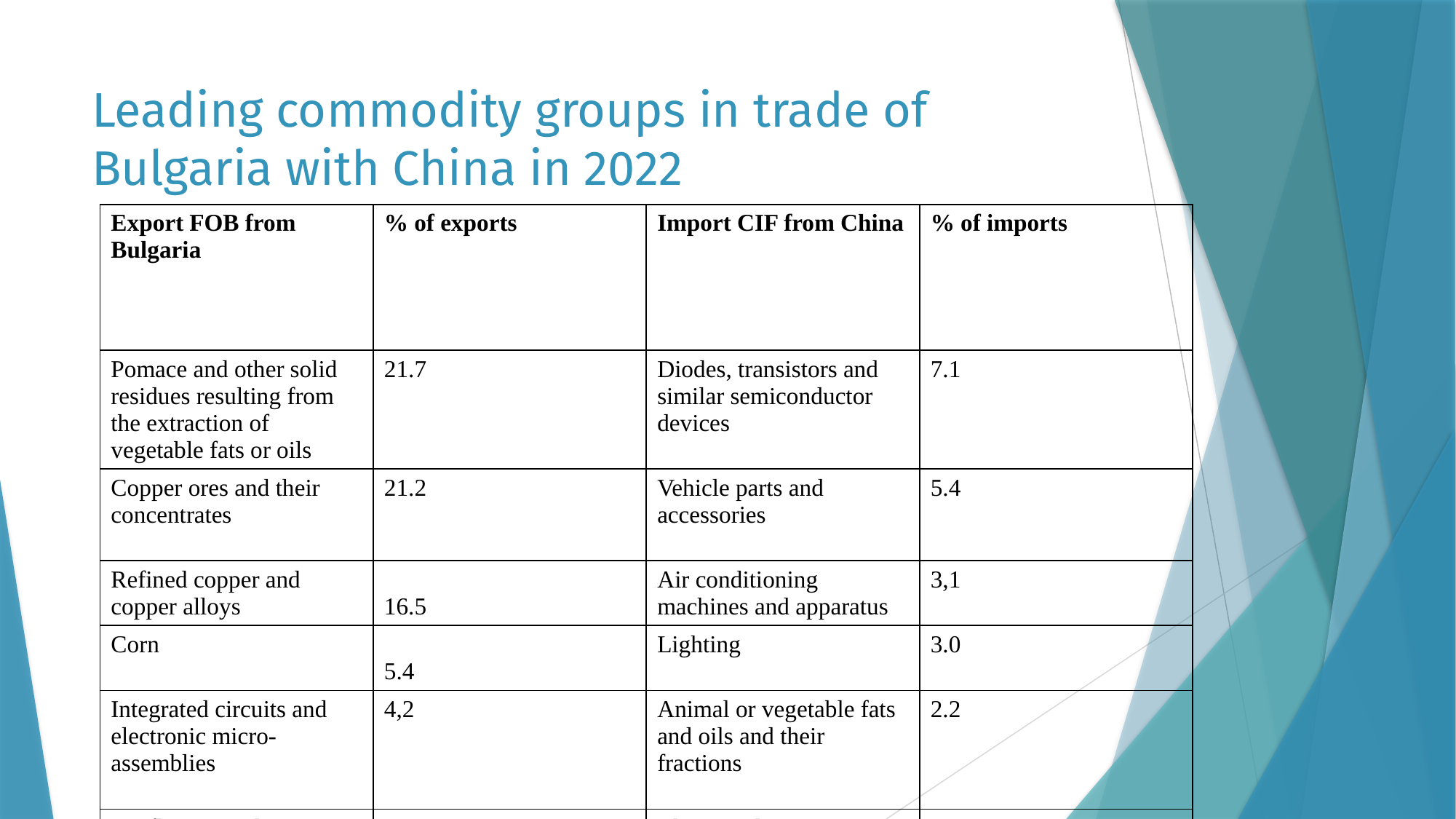

# Leading commodity groups in trade of Bulgaria with China in 2022
| Export FOB from Bulgaria | % of exports | Import CIF from China | % of imports |
| --- | --- | --- | --- |
| Pomace and other solid residues resulting from the extraction of vegetable fats or oils | 21.7 | Diodes, transistors and similar semiconductor devices | 7.1 |
| Copper ores and their concentrates | 21.2 | Vehicle parts and accessories | 5.4 |
| Refined copper and copper alloys | 16.5 | Air conditioning machines and apparatus | 3,1 |
| Corn | 5.4 | Lighting | 3.0 |
| Integrated circuits and electronic micro-assemblies | 4,2 | Animal or vegetable fats and oils and their fractions | 2.2 |
| Sunflower seeds | 3.5 | Chairs and seats | 2.1 |